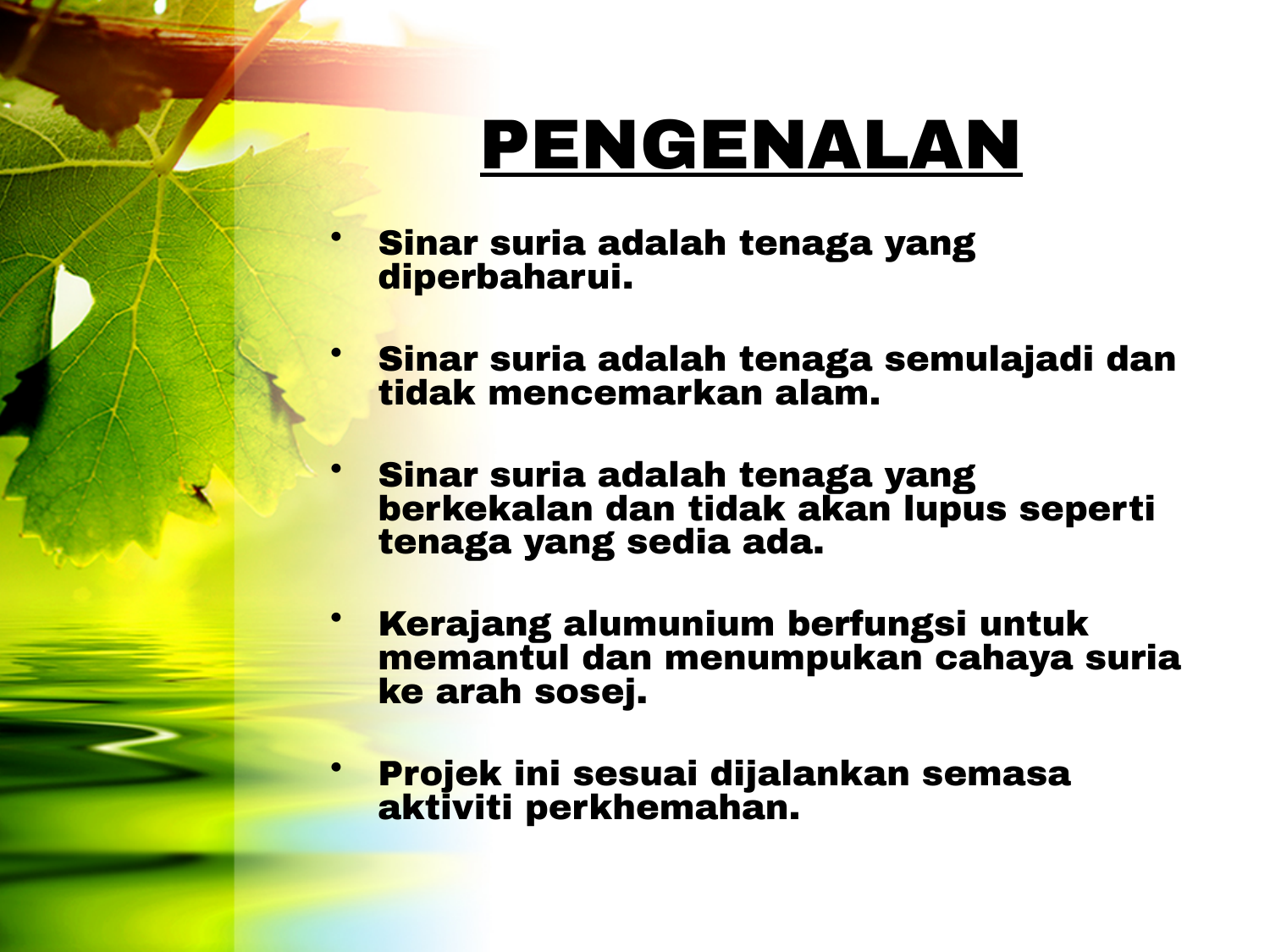

# PENGENALAN
Sinar suria adalah tenaga yang diperbaharui.

Sinar suria adalah tenaga semulajadi dan tidak mencemarkan alam.

Sinar suria adalah tenaga yang berkekalan dan tidak akan lupus seperti tenaga yang sedia ada.

Kerajang alumunium berfungsi untuk memantul dan menumpukan cahaya suria ke arah sosej.

Projek ini sesuai dijalankan semasa aktiviti perkhemahan.